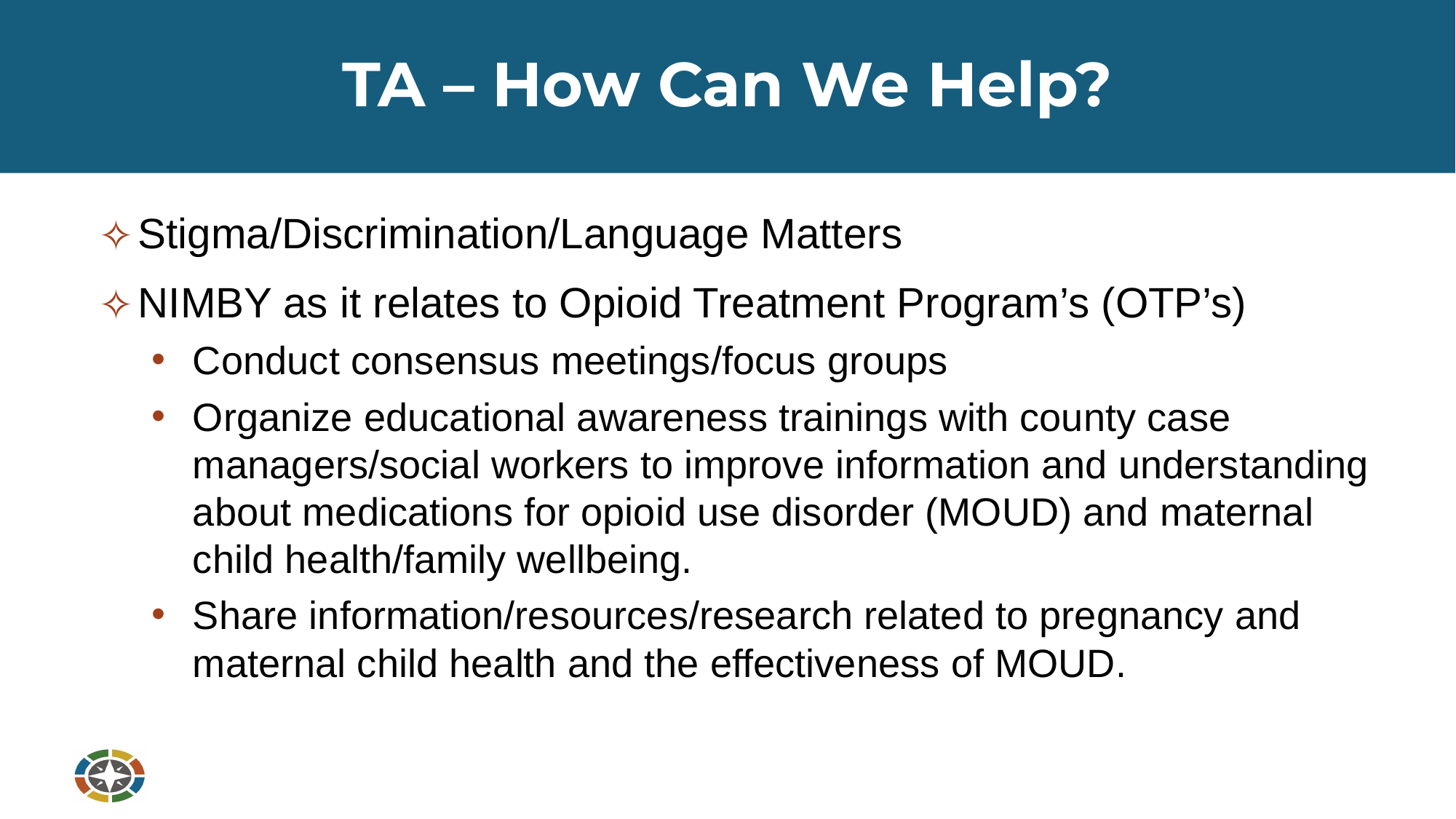

# TA – How Can We Help?
Stigma/Discrimination/Language Matters
NIMBY as it relates to Opioid Treatment Program’s (OTP’s)
Conduct consensus meetings/focus groups
Organize educational awareness trainings with county case managers/social workers to improve information and understanding about medications for opioid use disorder (MOUD) and maternal child health/family wellbeing.
Share information/resources/research related to pregnancy and maternal child health and the effectiveness of MOUD.